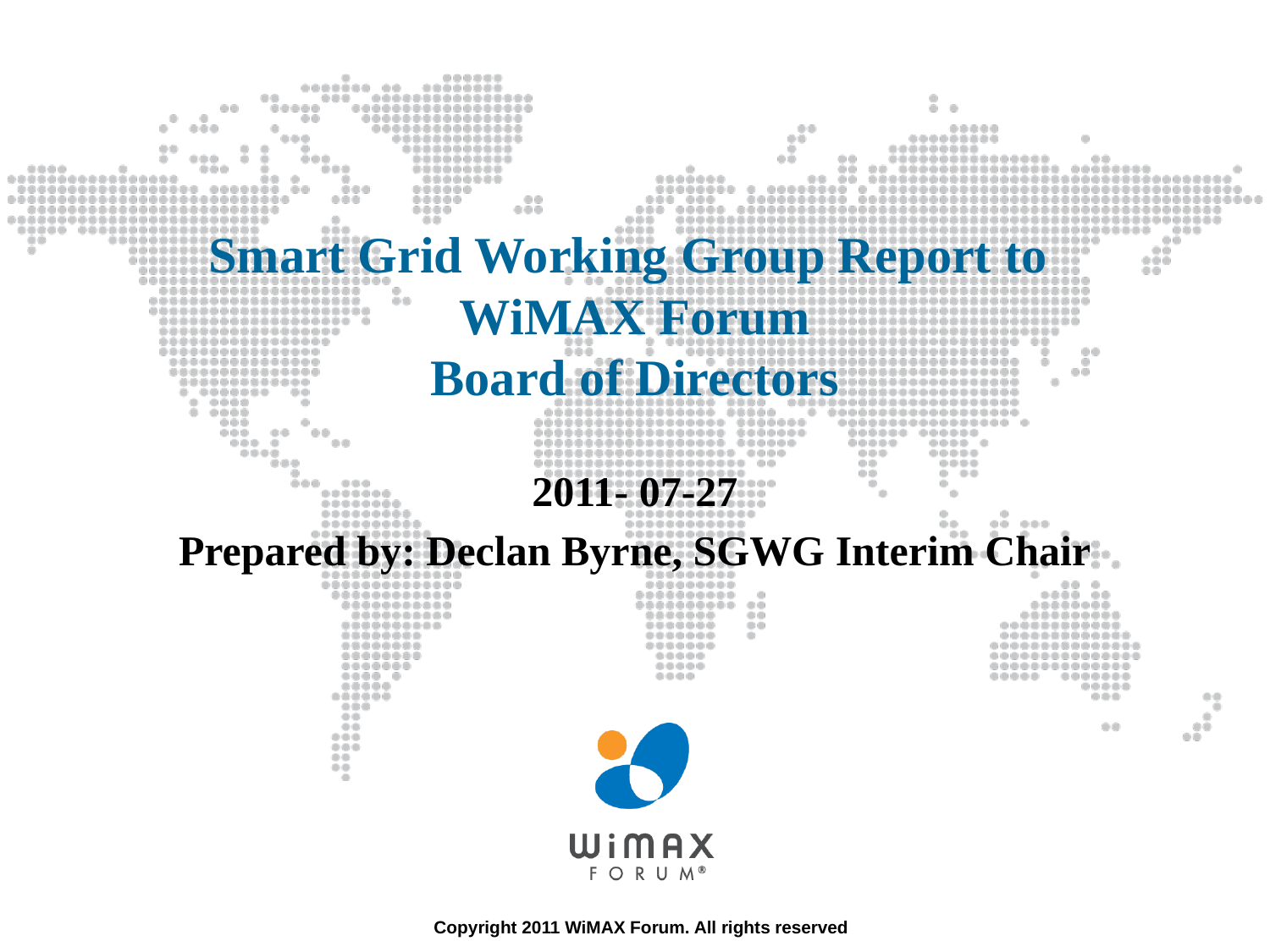

# Smart Grid Working Group Report to WiMAX Forum Board of Directors
2011- 07-27
Prepared by: Declan Byrne, SGWG Interim Chair